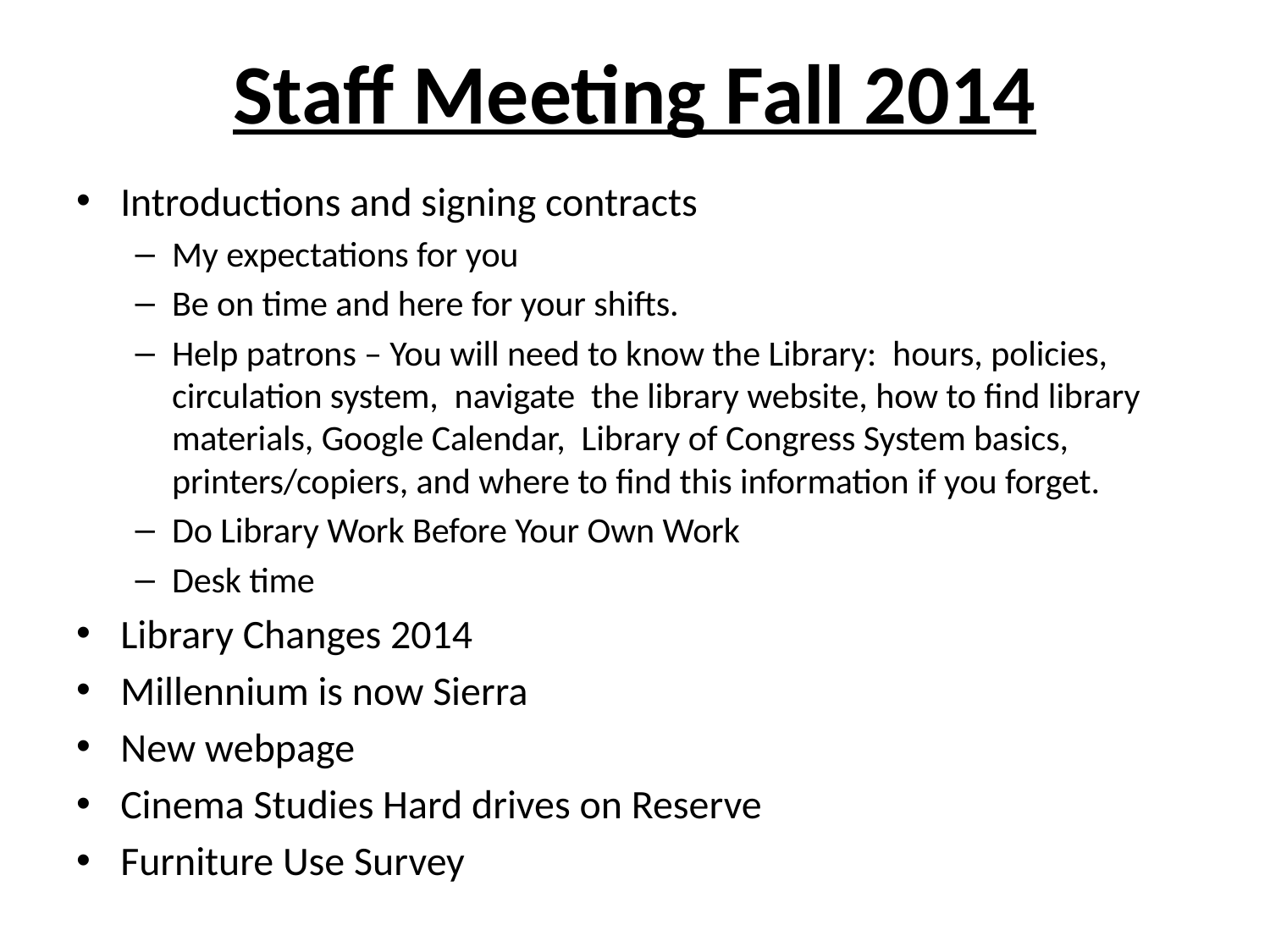

# Staff Meeting Fall 2014
Introductions and signing contracts
My expectations for you
Be on time and here for your shifts.
Help patrons – You will need to know the Library:  hours, policies, circulation system,  navigate  the library website, how to find library materials, Google Calendar,  Library of Congress System basics, printers/copiers, and where to find this information if you forget.
Do Library Work Before Your Own Work
Desk time
Library Changes 2014
Millennium is now Sierra
New webpage
Cinema Studies Hard drives on Reserve
Furniture Use Survey